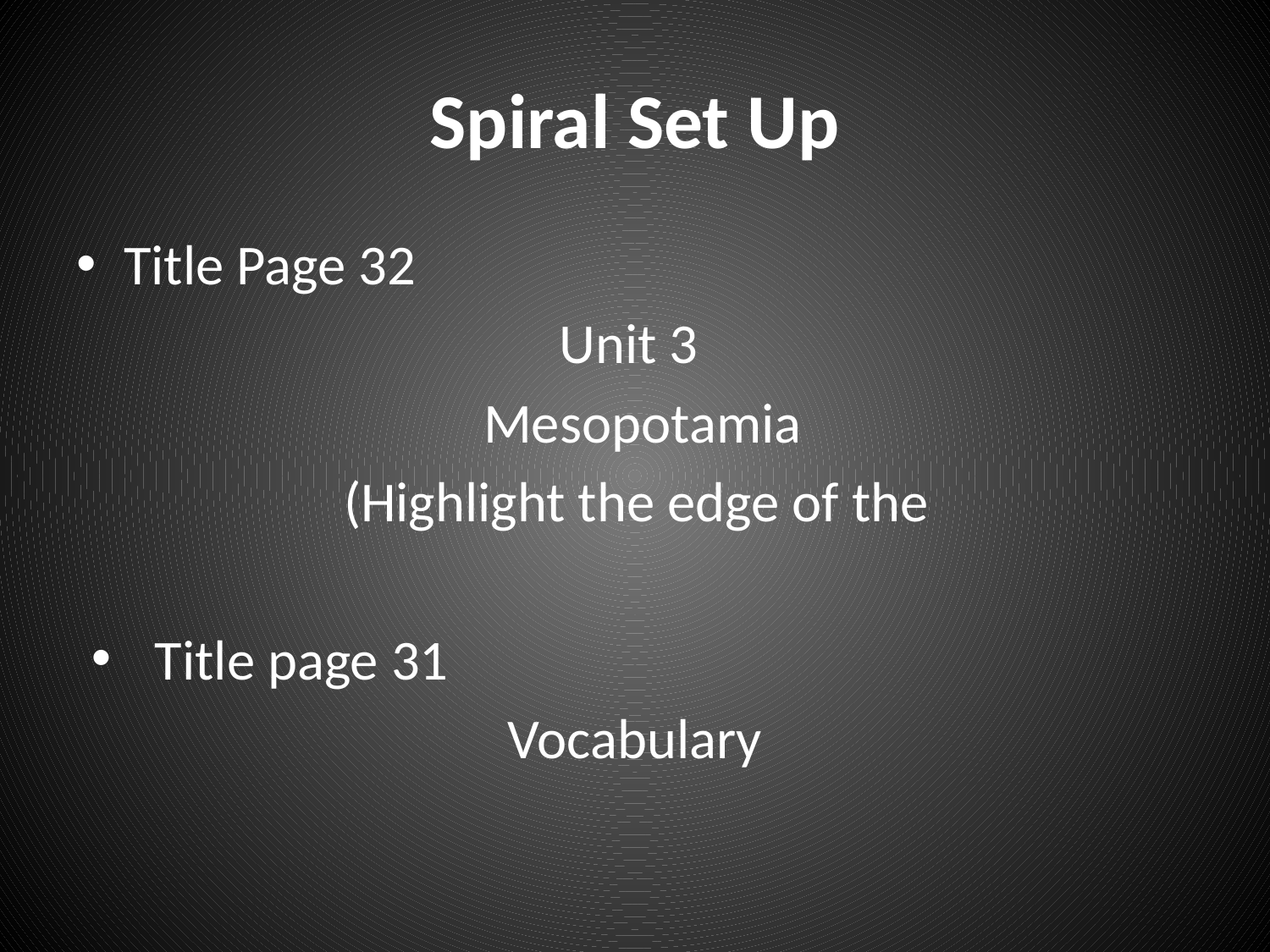

# Spiral Set Up
Title Page 32
Unit 3
Mesopotamia
(Highlight the edge of the

Title page 31
Vocabulary